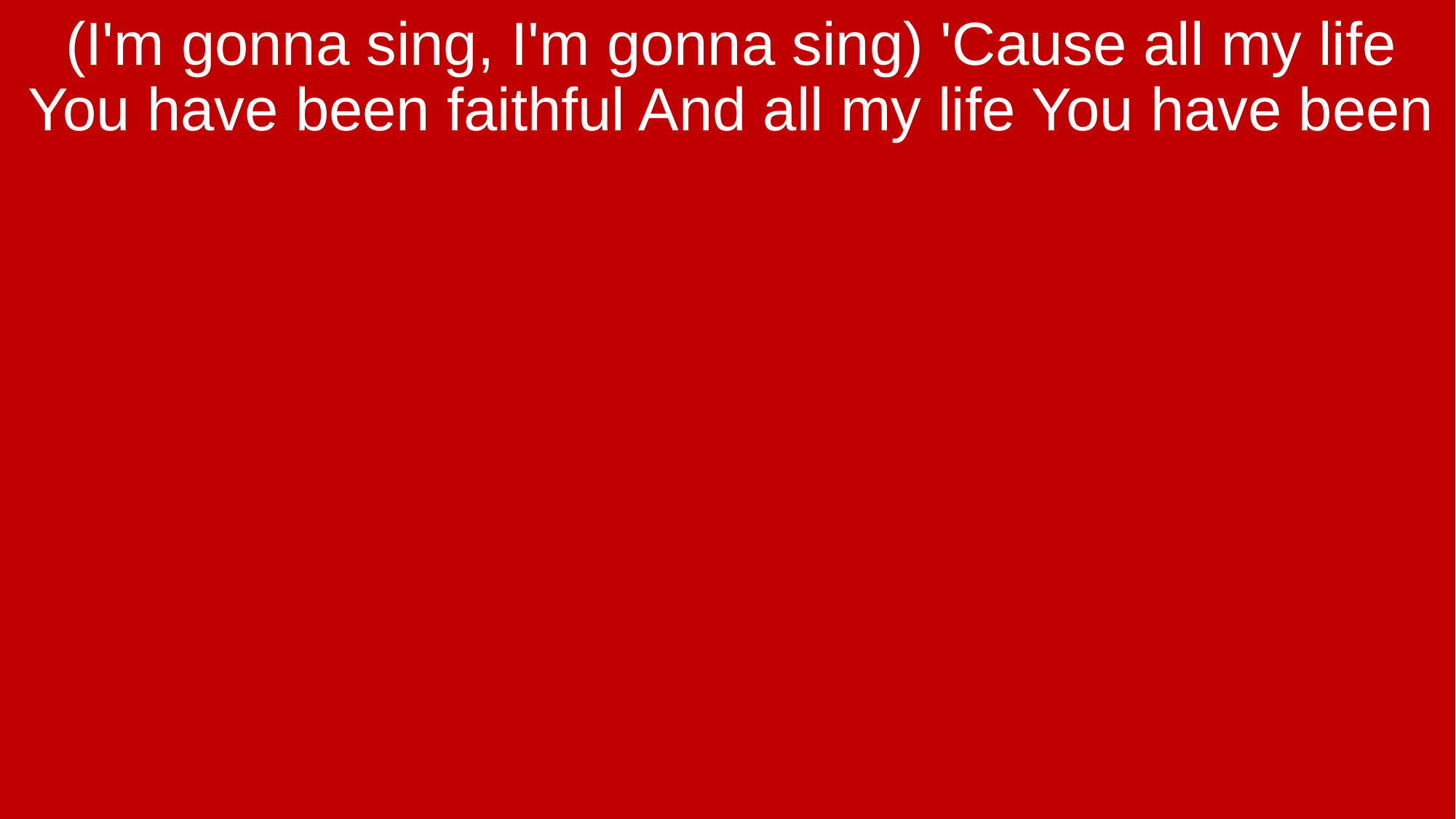

(I'm gonna sing, I'm gonna sing) 'Cause all my life You have been faithful And all my life You have been